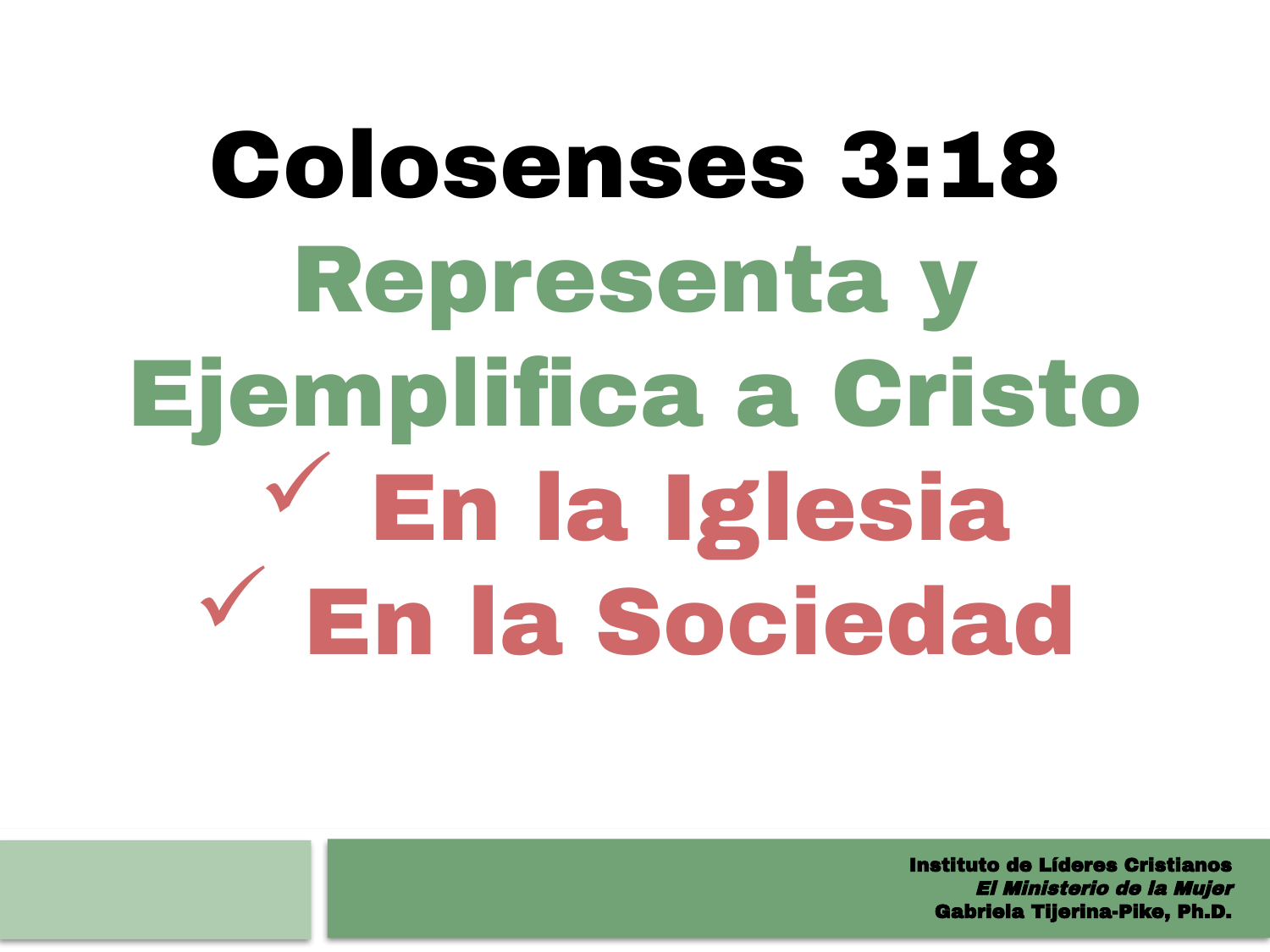

Colosenses 3:18
Representa y Ejemplifica a Cristo
 En la Iglesia
 En la Sociedad

Instituto de Líderes Cristianos
El Ministerio de la Mujer
Gabriela Tijerina-Pike, Ph.D.